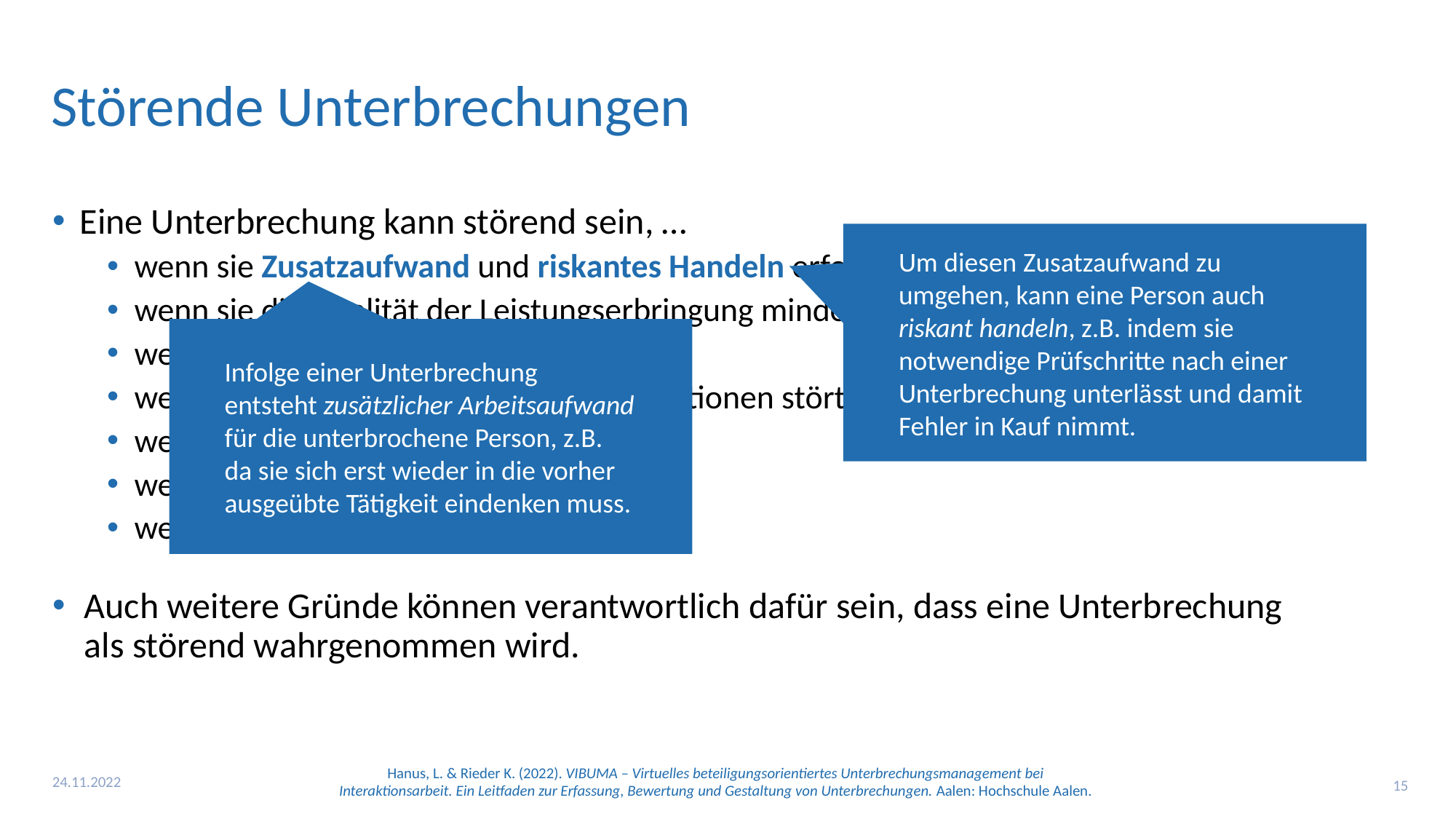

# Störende Unterbrechungen
Eine Unterbrechung kann störend sein, …
wenn sie Zusatzaufwand und riskantes Handeln erfordert,
wenn sie die Qualität der Leistungserbringung mindert,
wenn sie die Konzentration stört,
wenn sie wichtige Gespräche und Interaktionen stört,
wenn sie den Zeitdruck zusätzlich erhöht,
wenn sie während der Pause vorkommt,
wenn sie unnötig oder unzumutbar ist.

Auch weitere Gründe können verantwortlich dafür sein, dass eine Unterbrechung als störend wahrgenommen wird.

Um diesen Zusatzaufwand zu umgehen, kann eine Person auch riskant handeln, z.B. indem sie notwendige Prüfschritte nach einer Unterbrechung unterlässt und damit Fehler in Kauf nimmt.
Infolge einer Unterbrechung entsteht zusätzlicher Arbeitsaufwand für die unterbrochene Person, z.B. da sie sich erst wieder in die vorher ausgeübte Tätigkeit eindenken muss.
24.11.2022
15